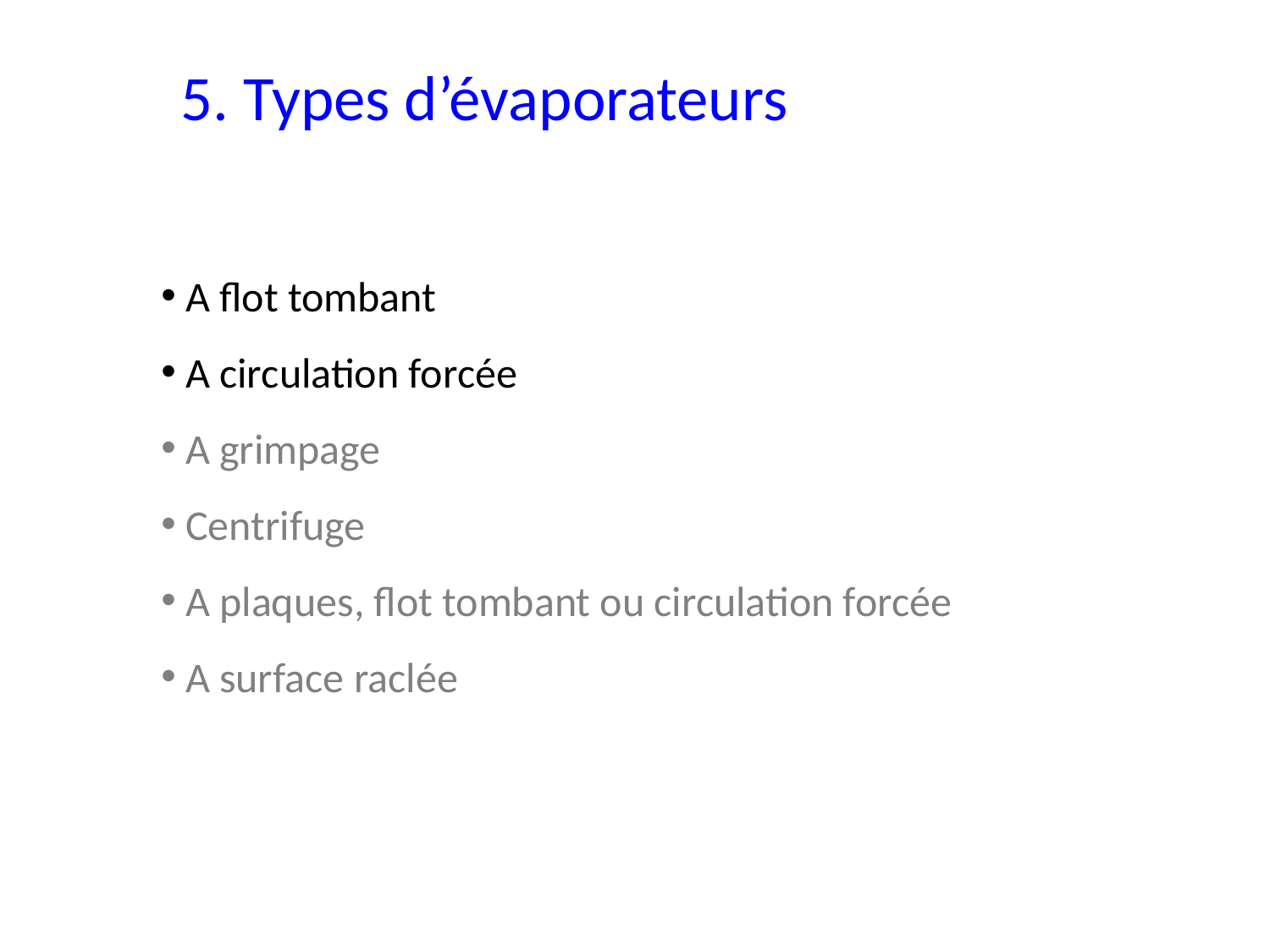

5. Types d’évaporateurs
 A flot tombant
 A circulation forcée
 A grimpage
 Centrifuge
 A plaques, flot tombant ou circulation forcée
 A surface raclée